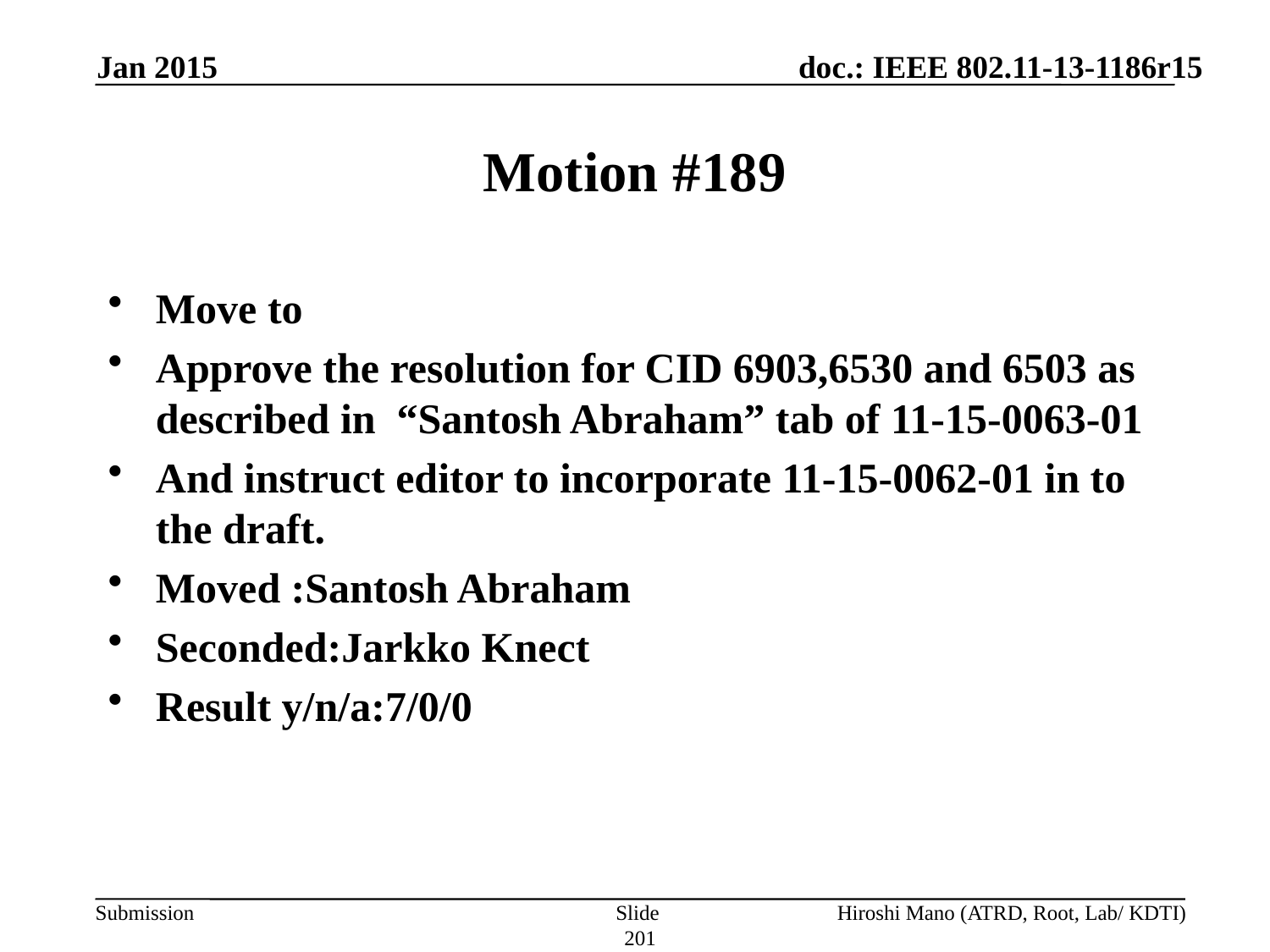

Jan 2015
# Motion #189
Move to
Approve the resolution for CID 6903,6530 and 6503 as described in  “Santosh Abraham” tab of 11-15-0063-01
And instruct editor to incorporate 11-15-0062-01 in to the draft.
Moved :Santosh Abraham
Seconded:Jarkko Knect
Result y/n/a:7/0/0
Slide 201
Hiroshi Mano (ATRD, Root, Lab/ KDTI)